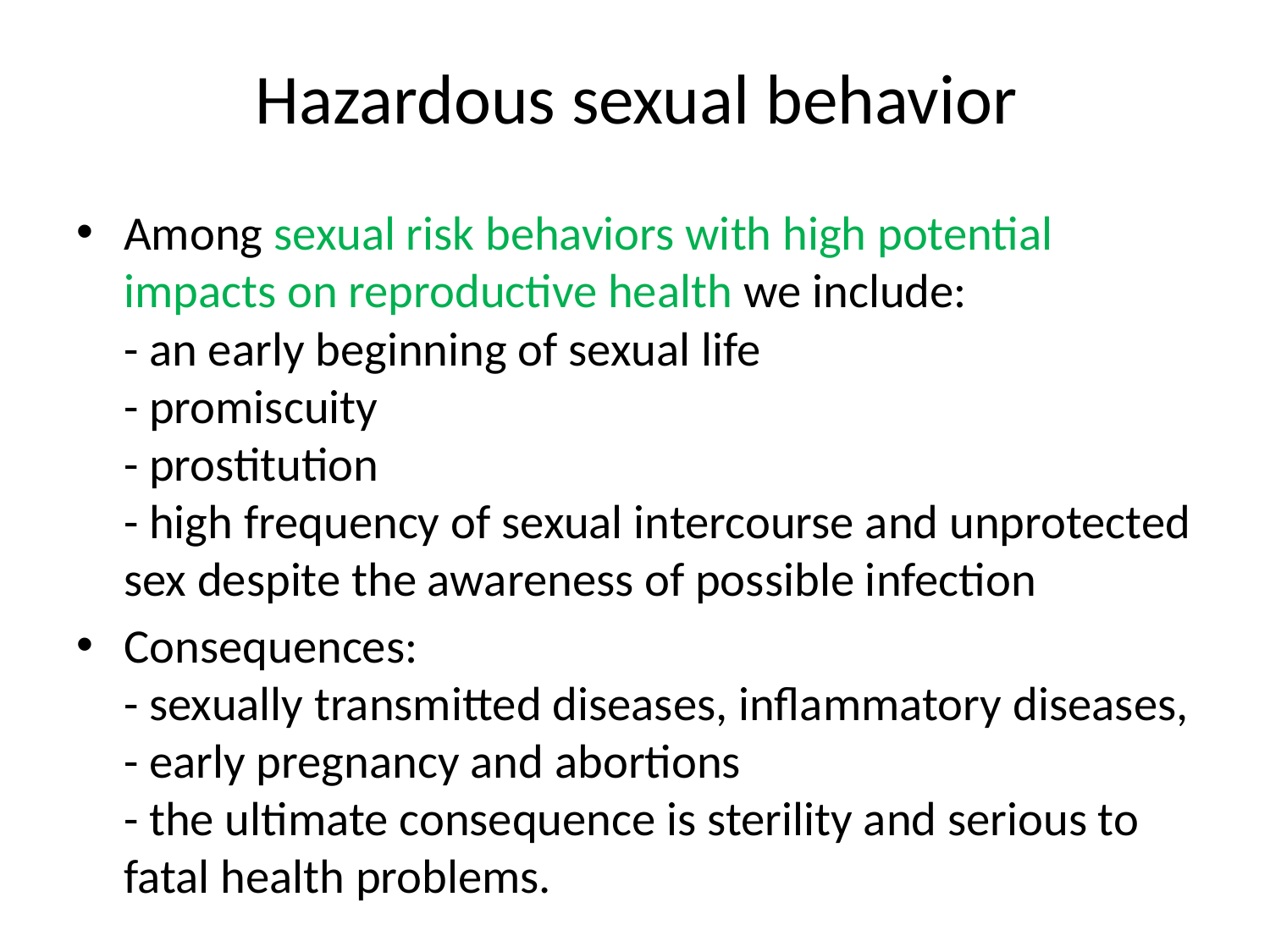

# Hazardous sexual behavior
Among sexual risk behaviors with high potential impacts on reproductive health we include:
- an early beginning of sexual life
- promiscuity
- prostitution
- high frequency of sexual intercourse and unprotected sex despite the awareness of possible infection
Consequences:
- sexually transmitted diseases, inflammatory diseases,
- early pregnancy and abortions
- the ultimate consequence is sterility and serious to fatal health problems.